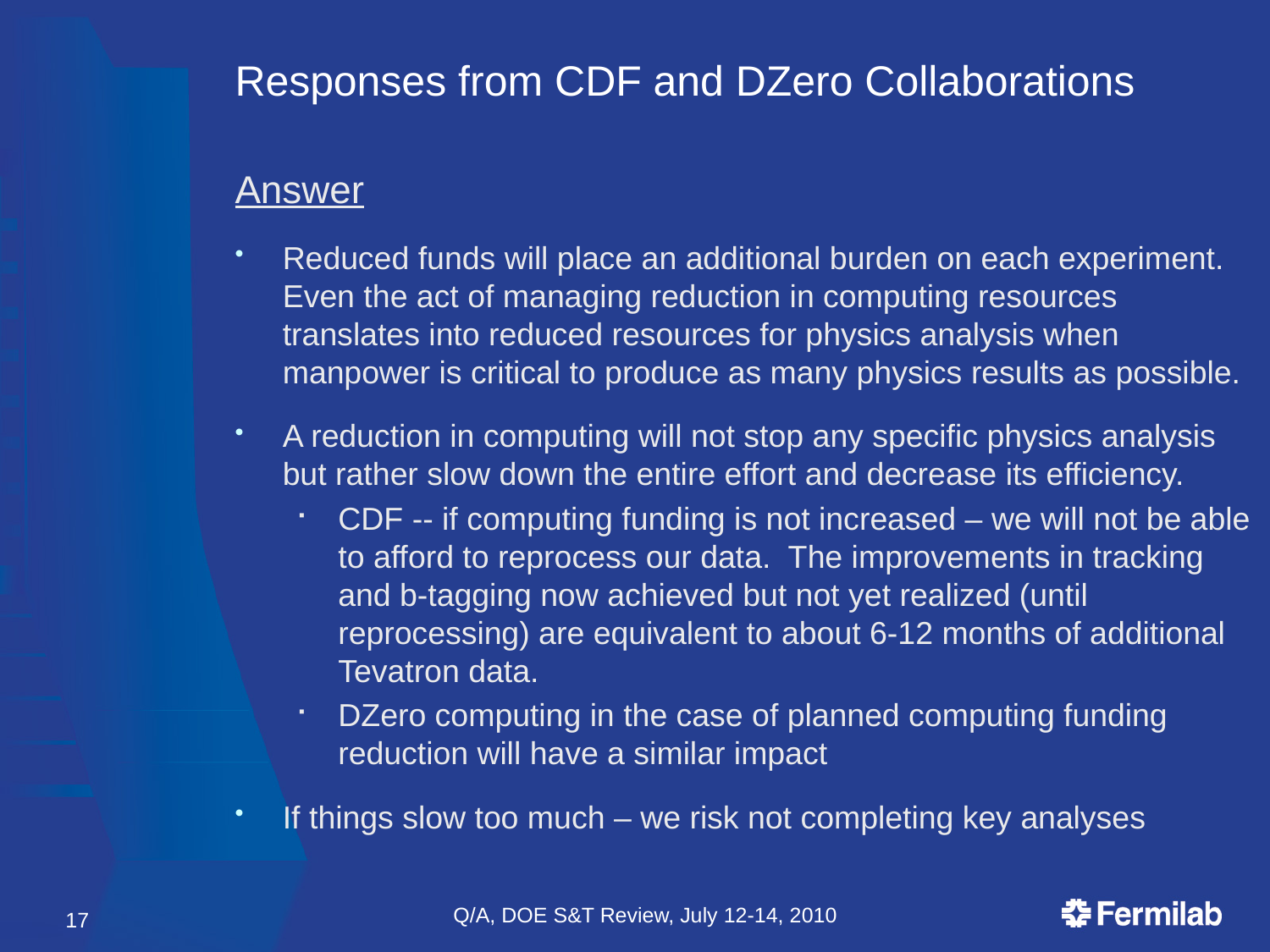

# Responses from CDF and DZero Collaborations
Answer

Reduced funds will place an additional burden on each experiment. Even the act of managing reduction in computing resources translates into reduced resources for physics analysis when manpower is critical to produce as many physics results as possible.

A reduction in computing will not stop any specific physics analysis but rather slow down the entire effort and decrease its efficiency.
CDF -- if computing funding is not increased – we will not be able to afford to reprocess our data.  The improvements in tracking and b-tagging now achieved but not yet realized (until reprocessing) are equivalent to about 6-12 months of additional Tevatron data.
DZero computing in the case of planned computing funding reduction will have a similar impact

If things slow too much – we risk not completing key analyses

Q/A, DOE S&T Review, July 12-14, 2010
17